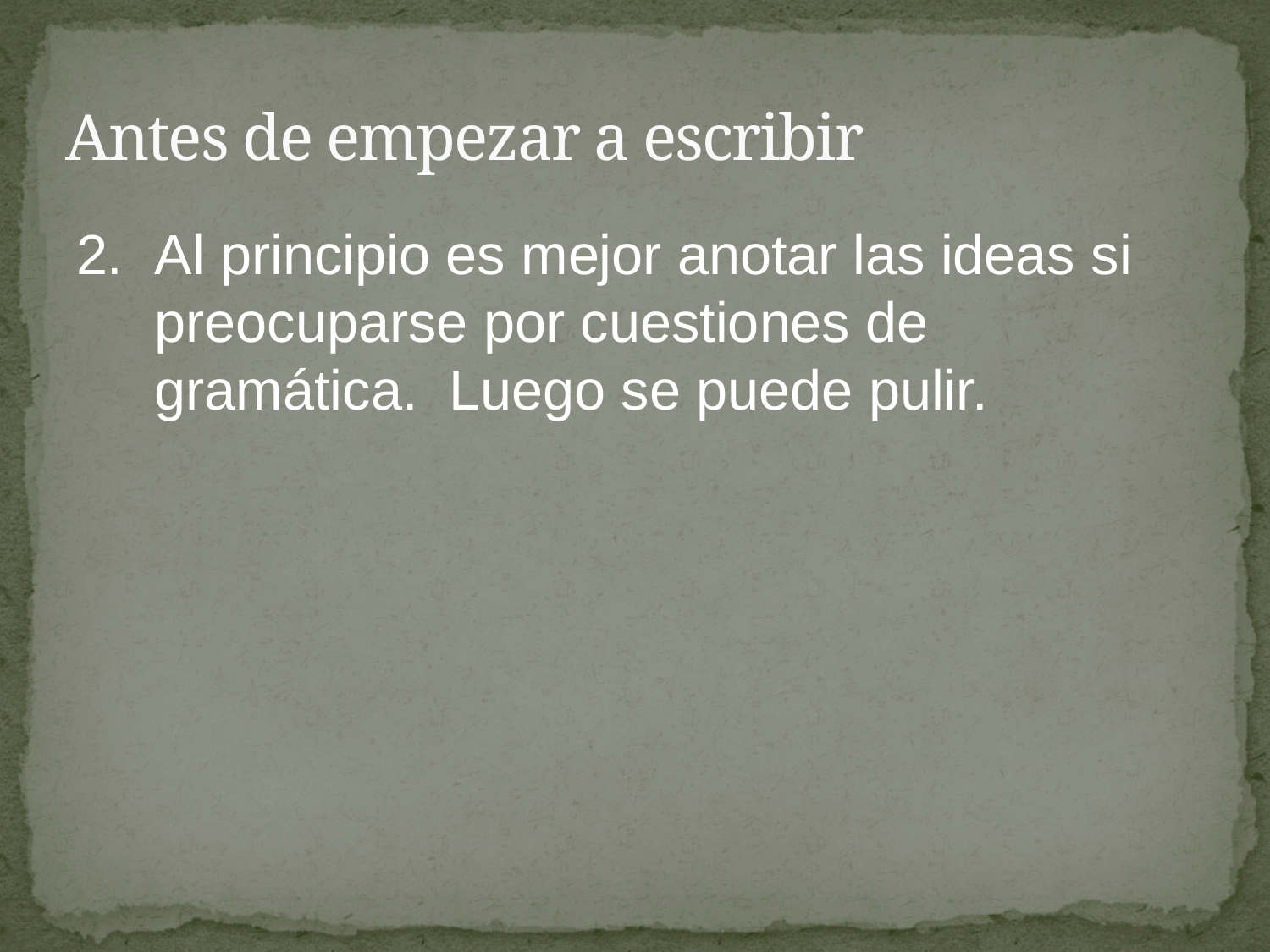

# Antes de empezar a escribir
2.	Al principio es mejor anotar las ideas si preocuparse por cuestiones de gramática.  Luego se puede pulir.